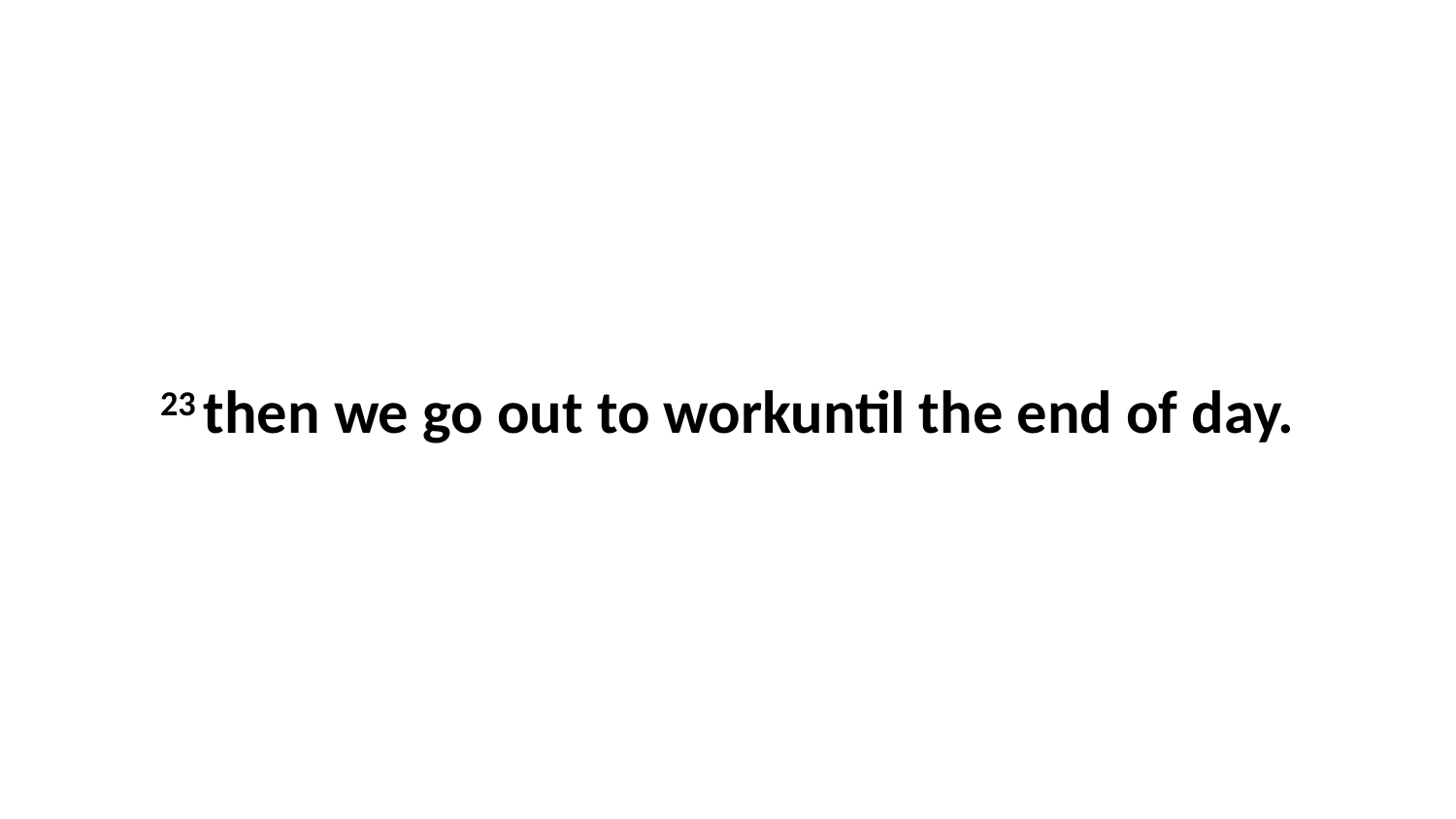

23 then we go out to workuntil the end of day.